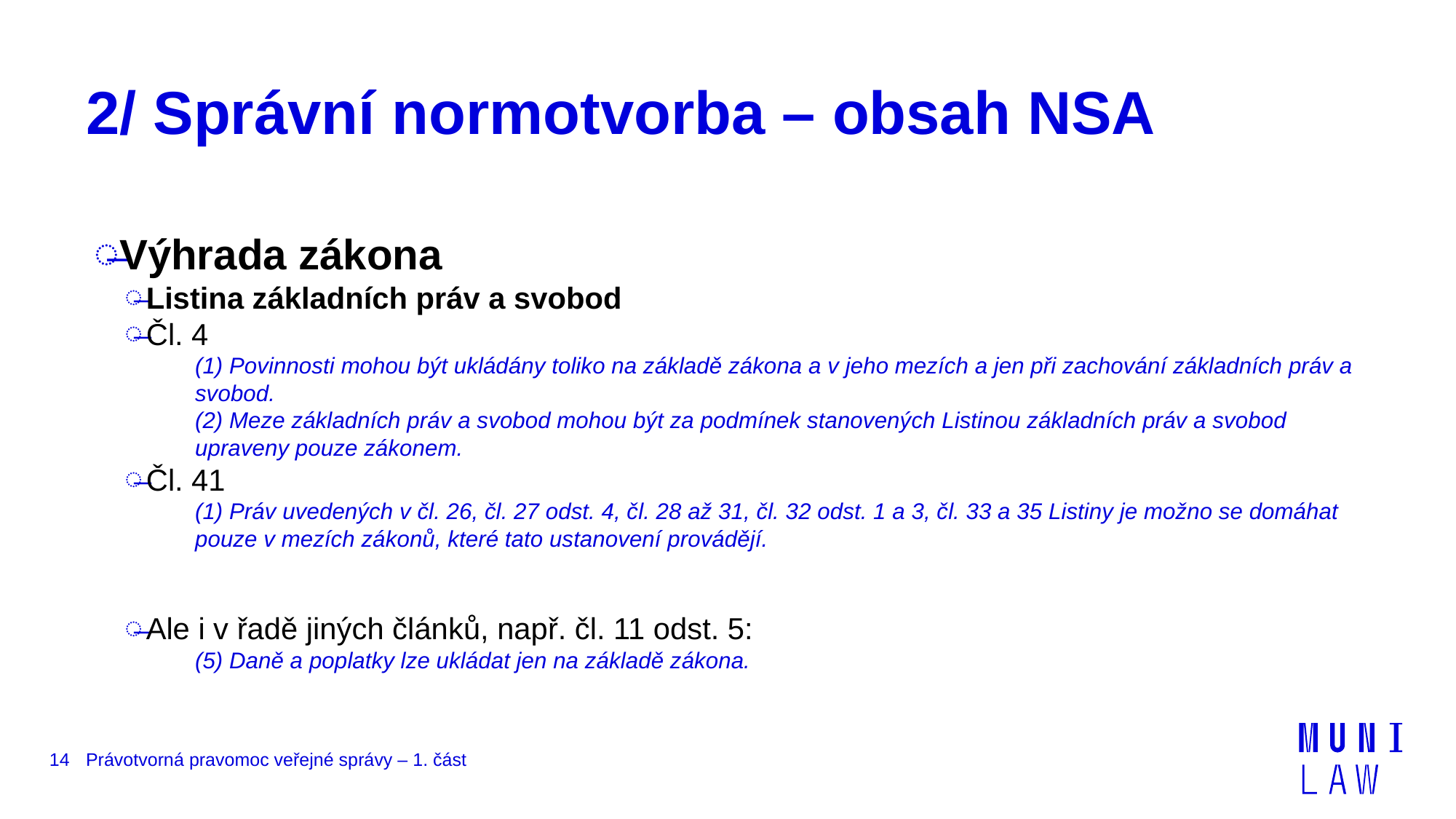

# 2/ Správní normotvorba – obsah NSA
Výhrada zákona
Listina základních práv a svobod
Čl. 4
(1) Povinnosti mohou být ukládány toliko na základě zákona a v jeho mezích a jen při zachování základních práv a svobod.
(2) Meze základních práv a svobod mohou být za podmínek stanovených Listinou základních práv a svobod upraveny pouze zákonem.
Čl. 41
(1) Práv uvedených v čl. 26, čl. 27 odst. 4, čl. 28 až 31, čl. 32 odst. 1 a 3, čl. 33 a 35 Listiny je možno se domáhat pouze v mezích zákonů, které tato ustanovení provádějí.

Ale i v řadě jiných článků, např. čl. 11 odst. 5:
(5) Daně a poplatky lze ukládat jen na základě zákona.

14
Právotvorná pravomoc veřejné správy – 1. část